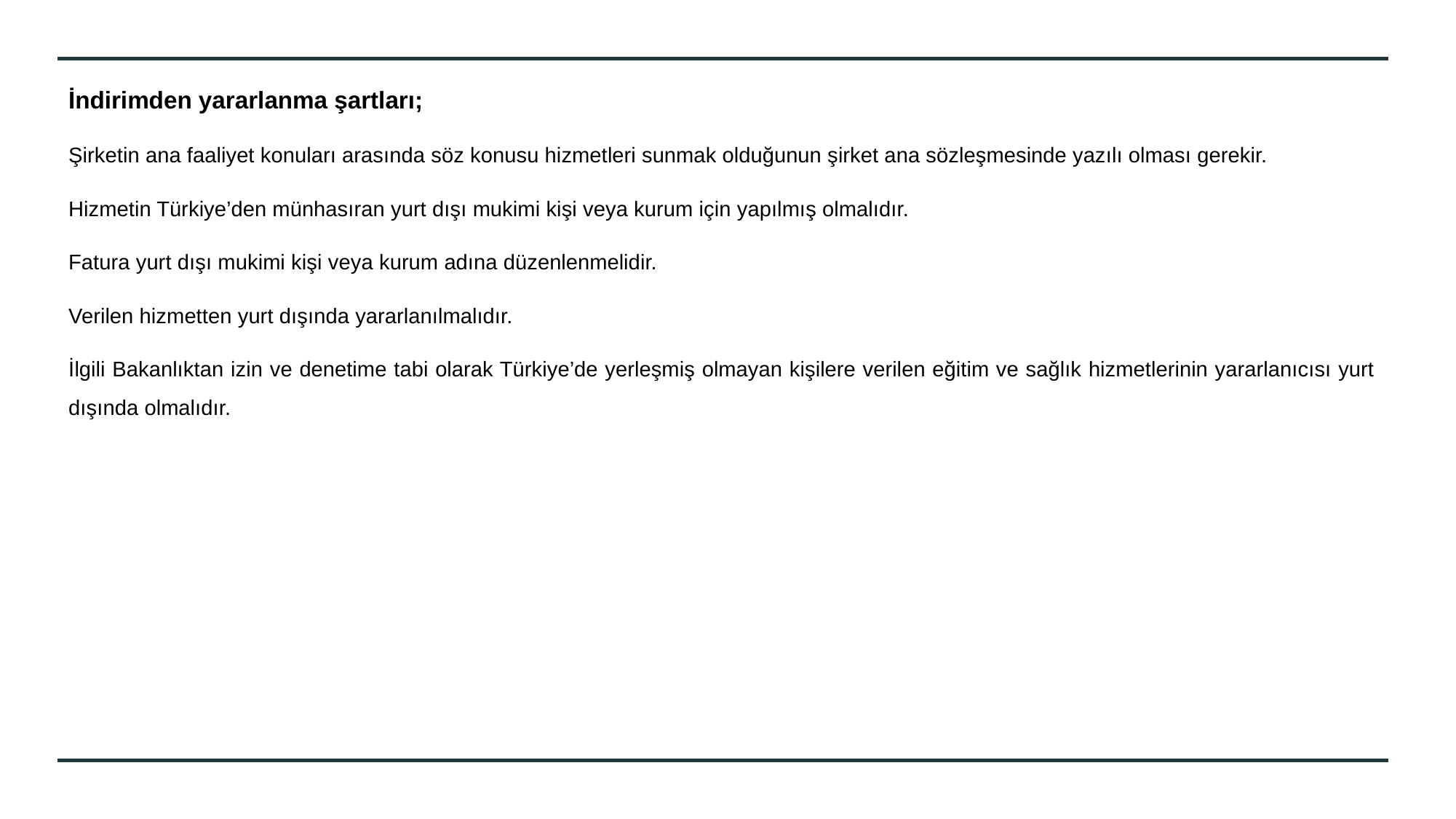

İndirimden yararlanma şartları;
Şirketin ana faaliyet konuları arasında söz konusu hizmetleri sunmak olduğunun şirket ana sözleşmesinde yazılı olması gerekir.
Hizmetin Türkiye’den münhasıran yurt dışı mukimi kişi veya kurum için yapılmış olmalıdır.
Fatura yurt dışı mukimi kişi veya kurum adına düzenlenmelidir.
Verilen hizmetten yurt dışında yararlanılmalıdır.
İlgili Bakanlıktan izin ve denetime tabi olarak Türkiye’de yerleşmiş olmayan kişilere verilen eğitim ve sağlık hizmetlerinin yararlanıcısı yurt dışında olmalıdır.